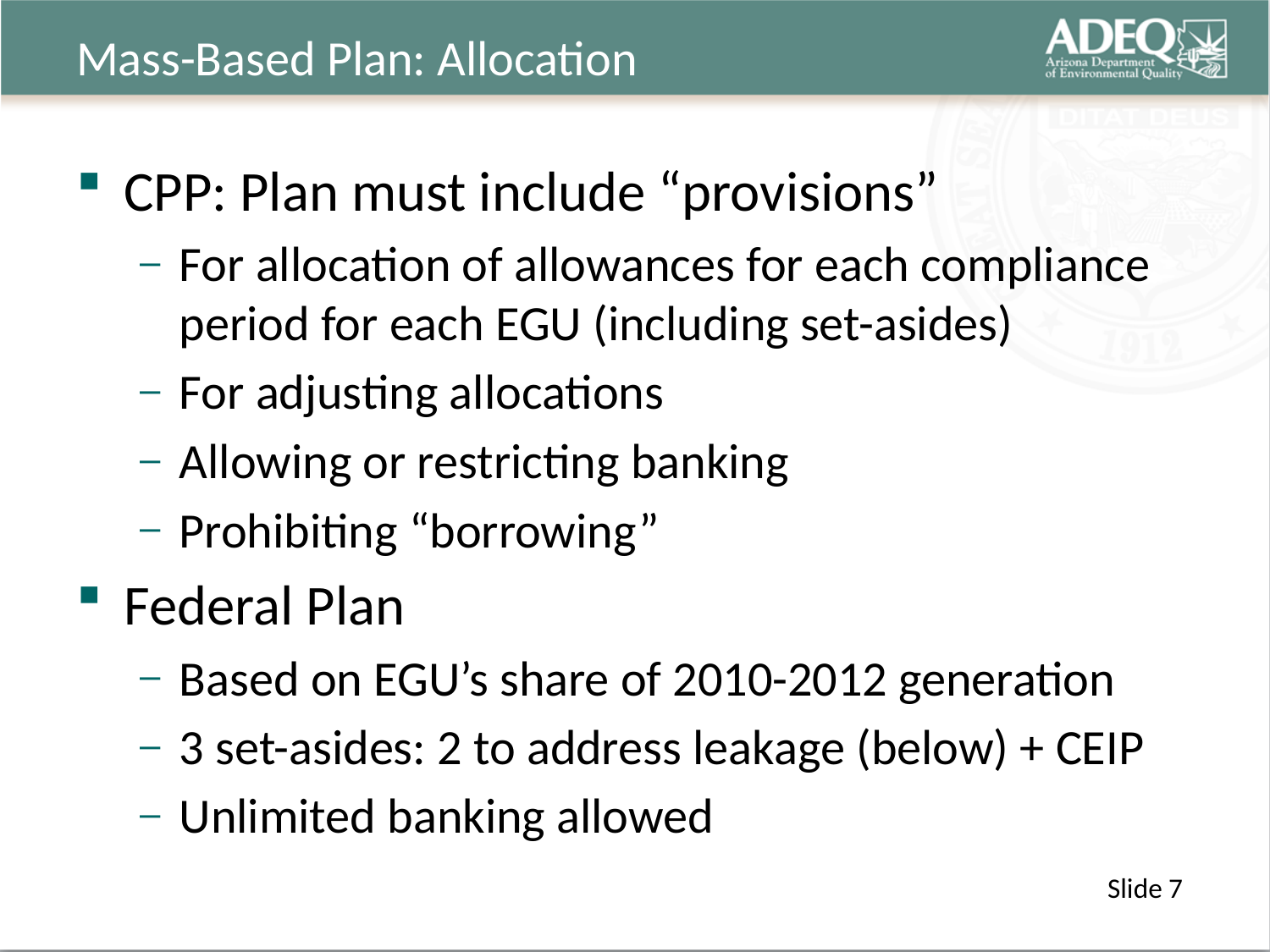

# Mass-Based Plan: Allocation
CPP: Plan must include “provisions”
For allocation of allowances for each compliance period for each EGU (including set-asides)
For adjusting allocations
Allowing or restricting banking
Prohibiting “borrowing”
Federal Plan
Based on EGU’s share of 2010-2012 generation
3 set-asides: 2 to address leakage (below) + CEIP
Unlimited banking allowed